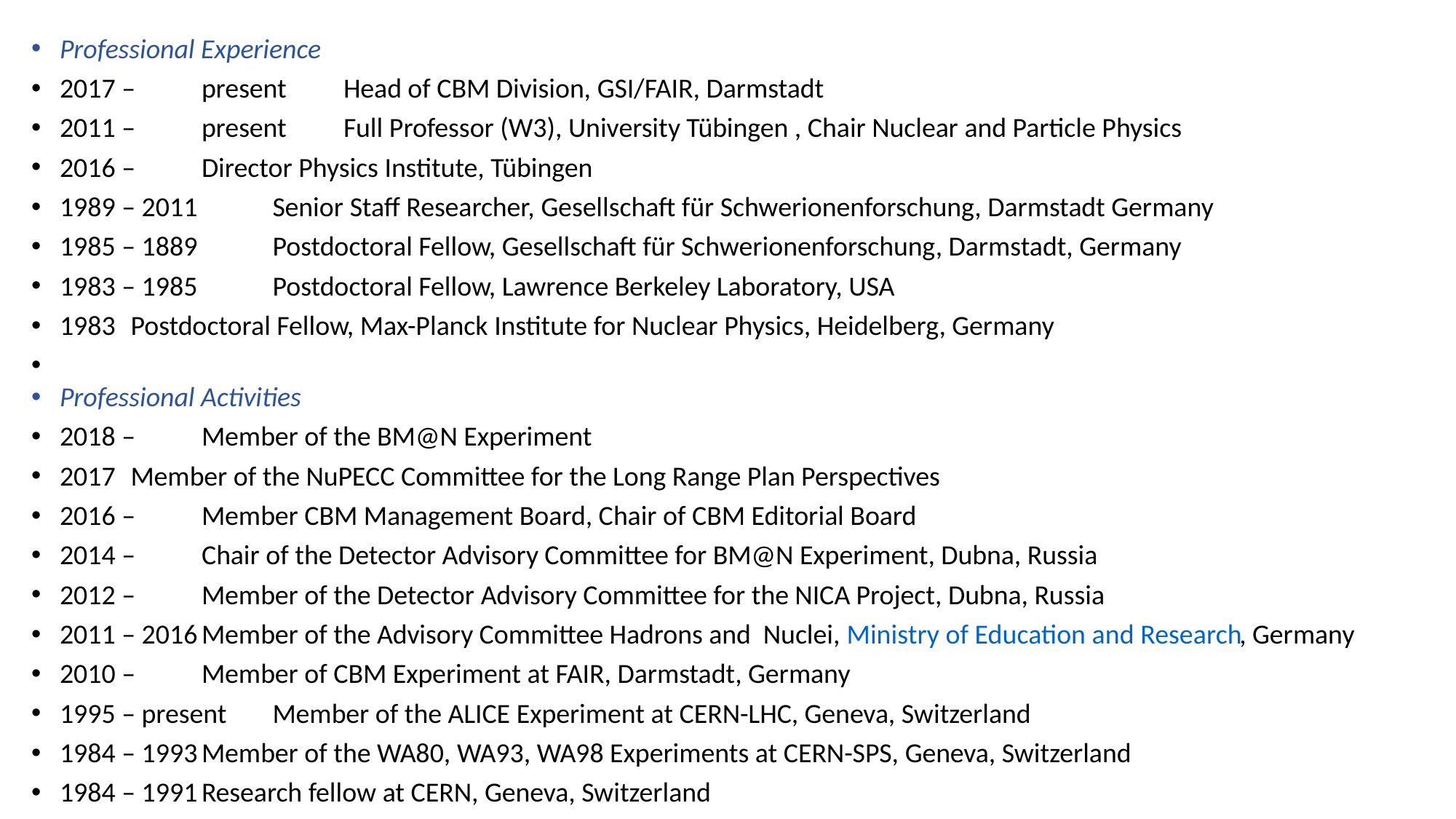

Professional Experience
2017 – 	present	Head of CBM Division, GSI/FAIR, Darmstadt
2011 – 	present	Full Professor (W3), University Tübingen , Chair Nuclear and Particle Physics
2016 –		Director Physics Institute, Tübingen
1989 – 2011 	Senior Staff Researcher, Gesellschaft für Schwerionenforschung, Darmstadt Germany
1985 – 1889 	Postdoctoral Fellow, Gesellschaft für Schwerionenforschung, Darmstadt, Germany
1983 – 1985 	Postdoctoral Fellow, Lawrence Berkeley Laboratory, USA
1983		Postdoctoral Fellow, Max-Planck Institute for Nuclear Physics, Heidelberg, Germany

Professional Activities
2018 –		Member of the BM@N Experiment
2017		Member of the NuPECC Committee for the Long Range Plan Perspectives
2016 –		Member CBM Management Board, Chair of CBM Editorial Board
2014 –		Chair of the Detector Advisory Committee for BM@N Experiment, Dubna, Russia
2012 –		Member of the Detector Advisory Committee for the NICA Project, Dubna, Russia
2011 – 2016	Member of the Advisory Committee Hadrons and  Nuclei, Ministry of Education and Research, Germany
2010 –		Member of CBM Experiment at FAIR, Darmstadt, Germany
1995 – present	Member of the ALICE Experiment at CERN-LHC, Geneva, Switzerland
1984 – 1993	Member of the WA80, WA93, WA98 Experiments at CERN-SPS, Geneva, Switzerland
1984 – 1991	Research fellow at CERN, Geneva, Switzerland